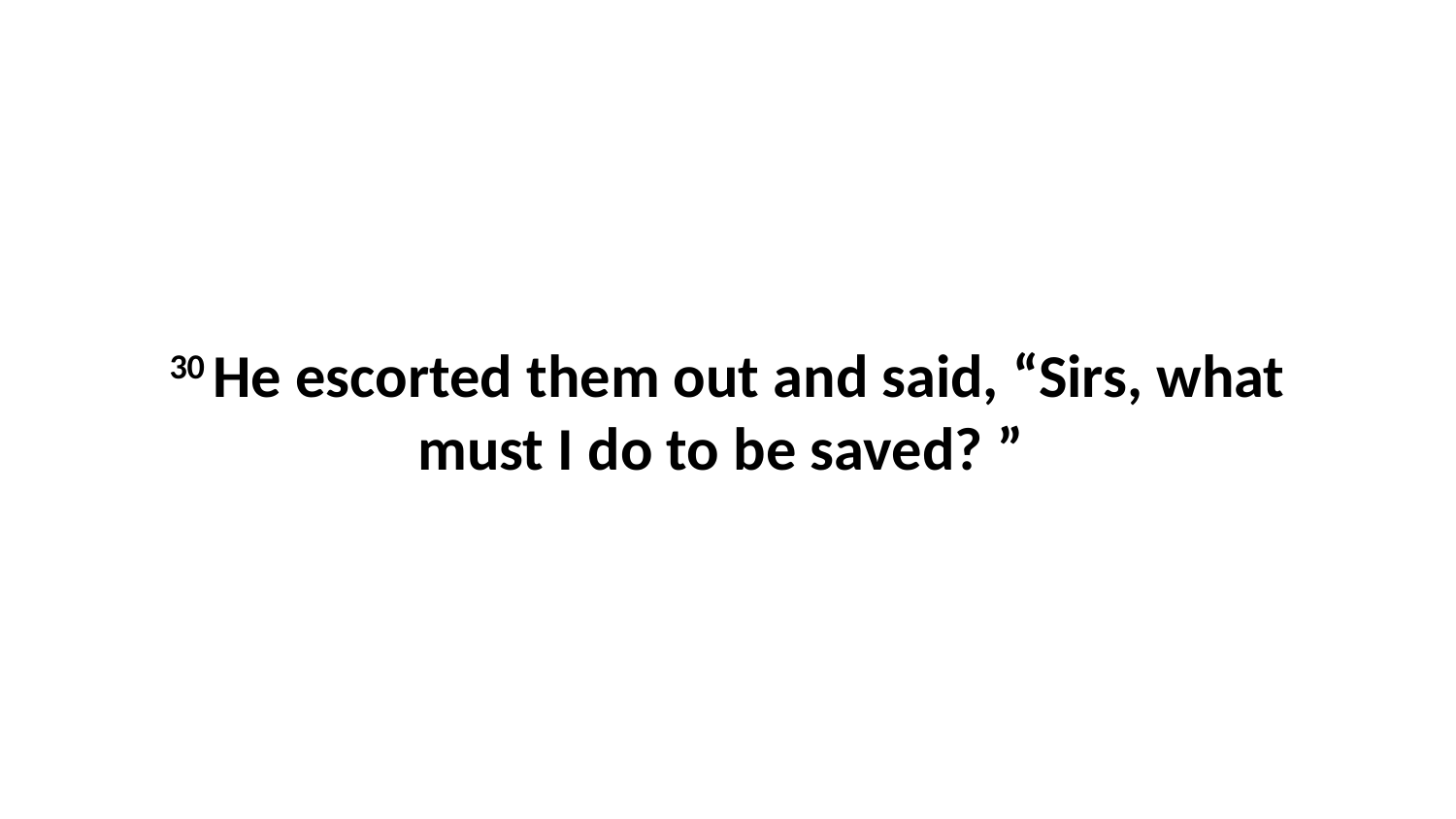

30 He escorted them out and said, “Sirs, what must I do to be saved? ”